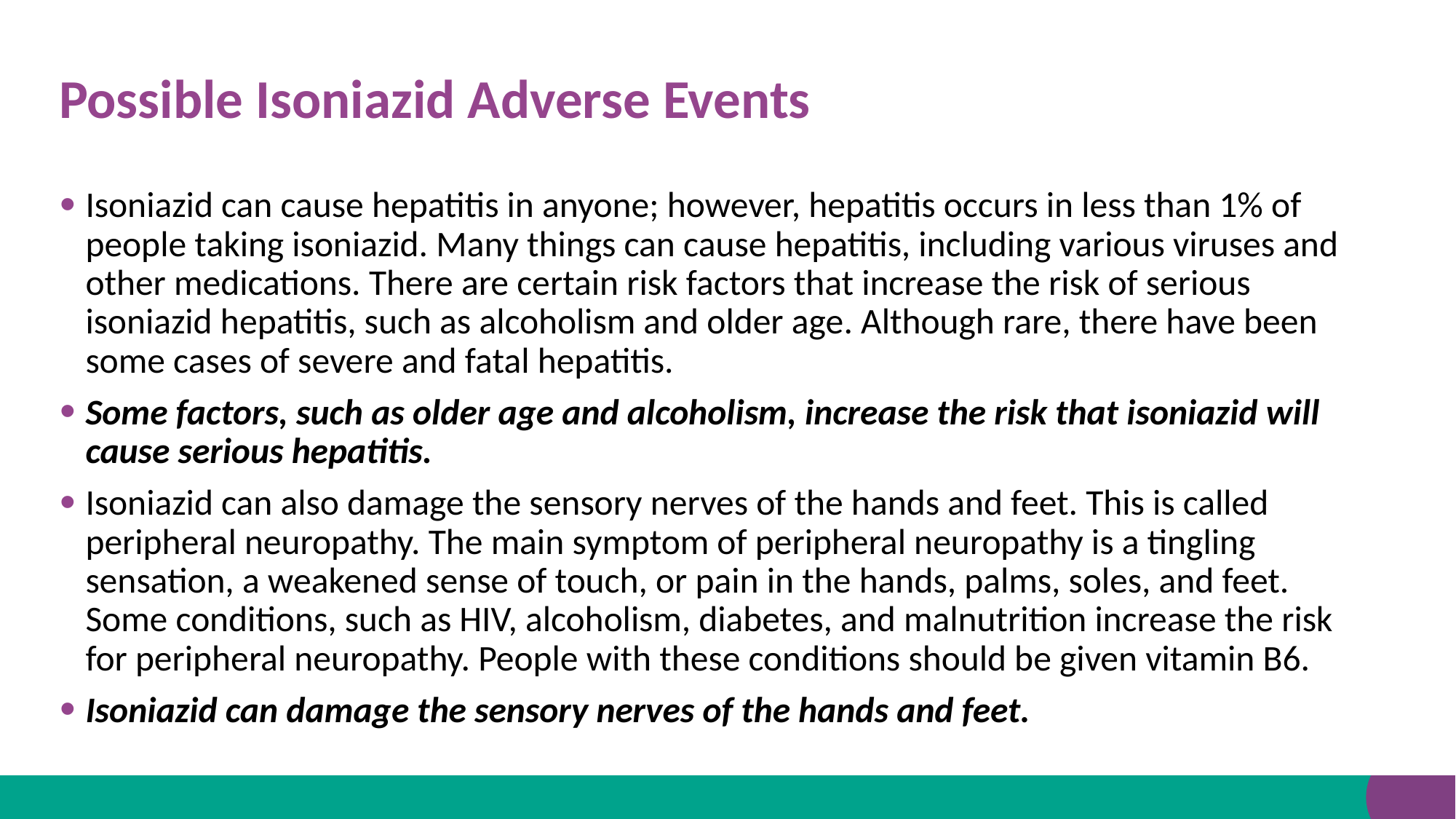

# Possible Isoniazid Adverse Events
Isoniazid can cause hepatitis in anyone; however, hepatitis occurs in less than 1% of people taking isoniazid. Many things can cause hepatitis, including various viruses and other medications. There are certain risk factors that increase the risk of serious isoniazid hepatitis, such as alcoholism and older age. Although rare, there have been some cases of severe and fatal hepatitis.
Some factors, such as older age and alcoholism, increase the risk that isoniazid will cause serious hepatitis.
Isoniazid can also damage the sensory nerves of the hands and feet. This is called peripheral neuropathy. The main symptom of peripheral neuropathy is a tingling sensation, a weakened sense of touch, or pain in the hands, palms, soles, and feet. Some conditions, such as HIV, alcoholism, diabetes, and malnutrition increase the risk for peripheral neuropathy. People with these conditions should be given vitamin B6.
Isoniazid can damage the sensory nerves of the hands and feet.